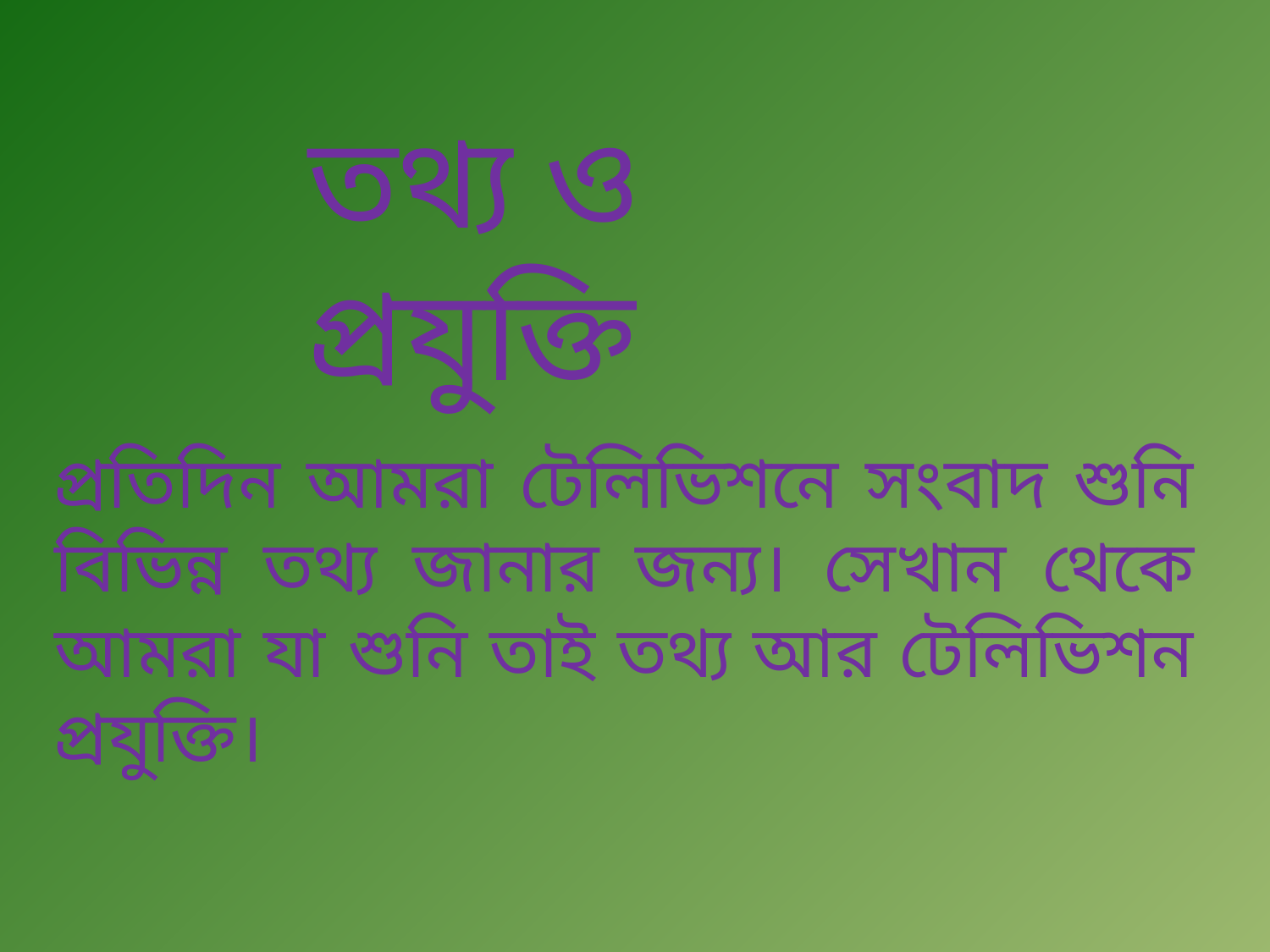

তথ্য ও প্রযুক্তি
প্রতিদিন আমরা টেলিভিশনে সংবাদ শুনি বিভিন্ন তথ্য জানার জন্য। সেখান থেকে আমরা যা শুনি তাই তথ্য আর টেলিভিশন প্রযুক্তি।